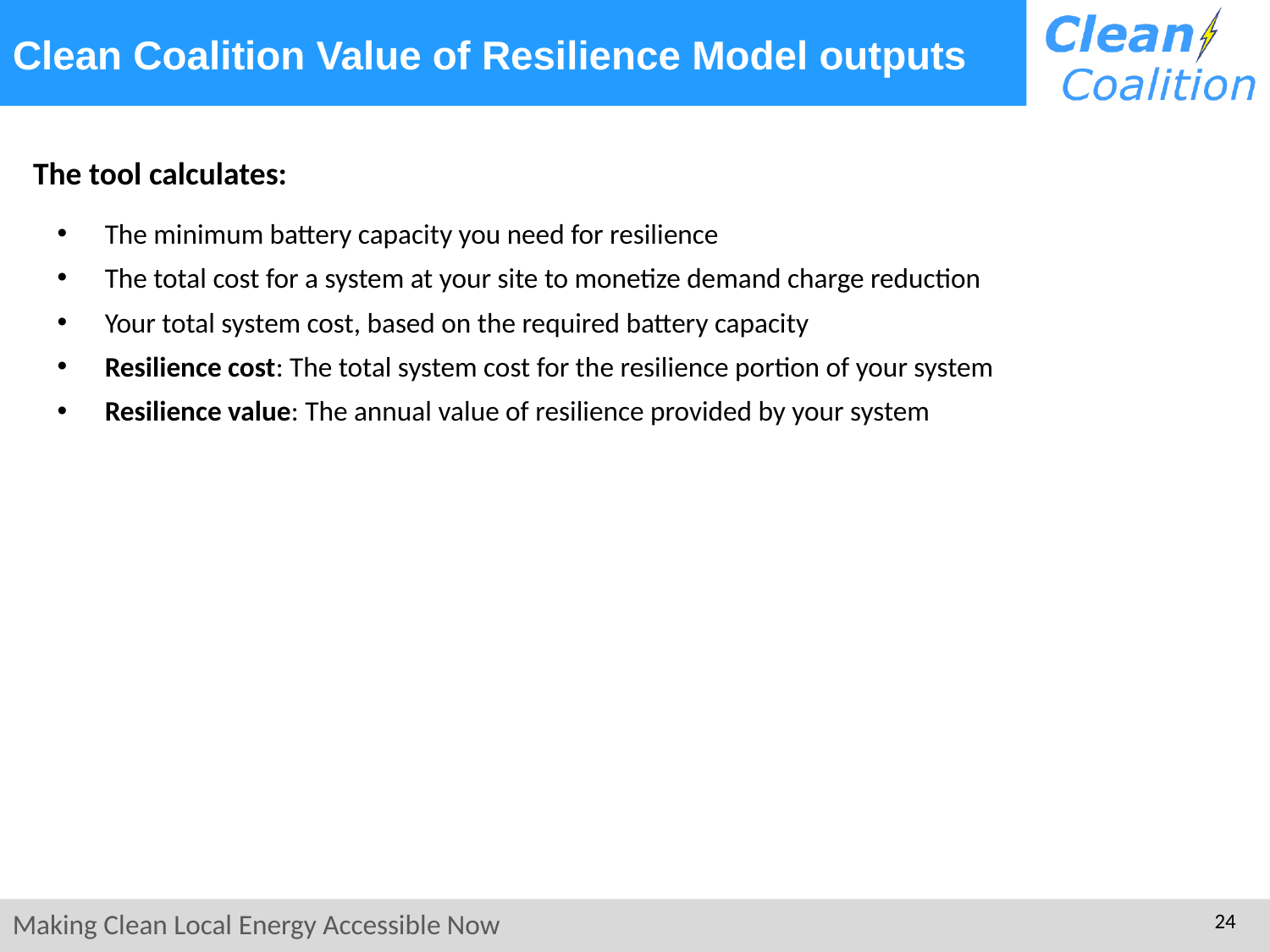

# Clean Coalition Value of Resilience Model outputs
The tool calculates:
The minimum battery capacity you need for resilience
The total cost for a system at your site to monetize demand charge reduction
Your total system cost, based on the required battery capacity
Resilience cost: The total system cost for the resilience portion of your system
Resilience value: The annual value of resilience provided by your system